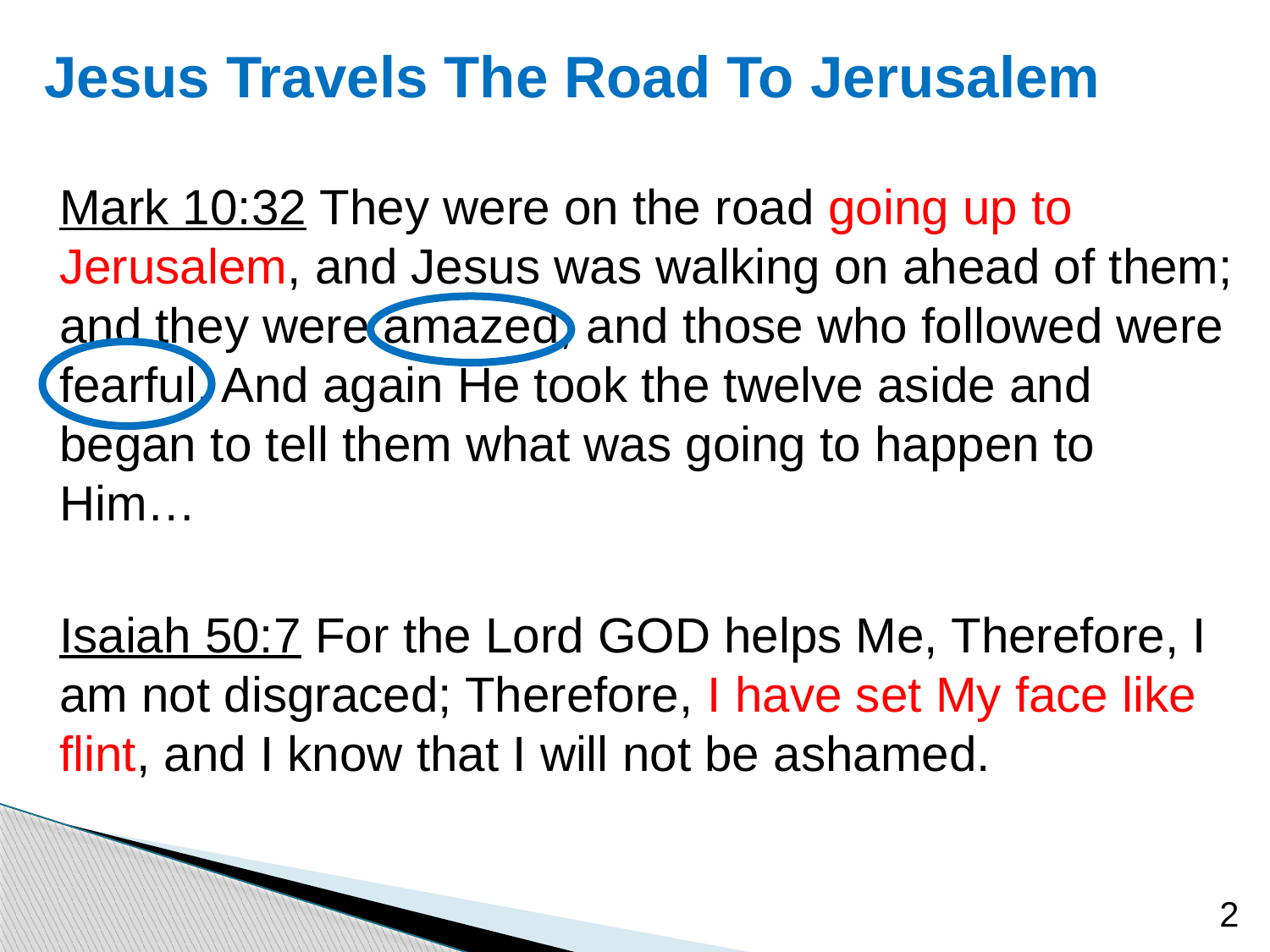

# Jesus Travels The Road To Jerusalem
Mark 10:32 They were on the road going up to Jerusalem, and Jesus was walking on ahead of them; and they were amazed, and those who followed were fearful. And again He took the twelve aside and began to tell them what was going to happen to Him…

Isaiah 50:7 For the Lord GOD helps Me, Therefore, I am not disgraced; Therefore, I have set My face like flint, and I know that I will not be ashamed.

2